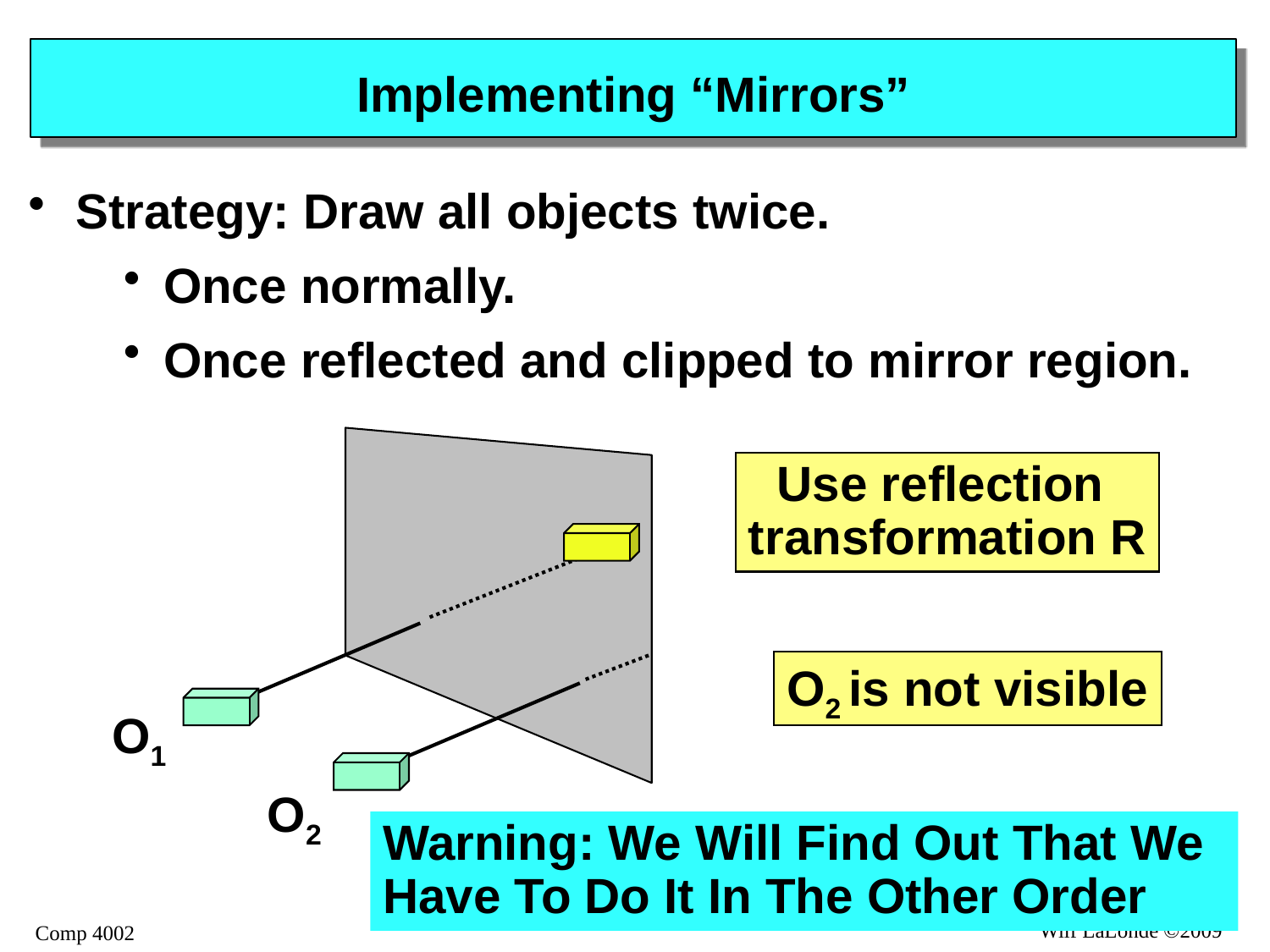

# Implementing “Mirrors”
Strategy: Draw all objects twice.
Once normally.
Once reflected and clipped to mirror region.

Use reflection
transformation R

O2 is not visible

O1

O2
Warning: We Will Find Out That We Have To Do It In The Other Order